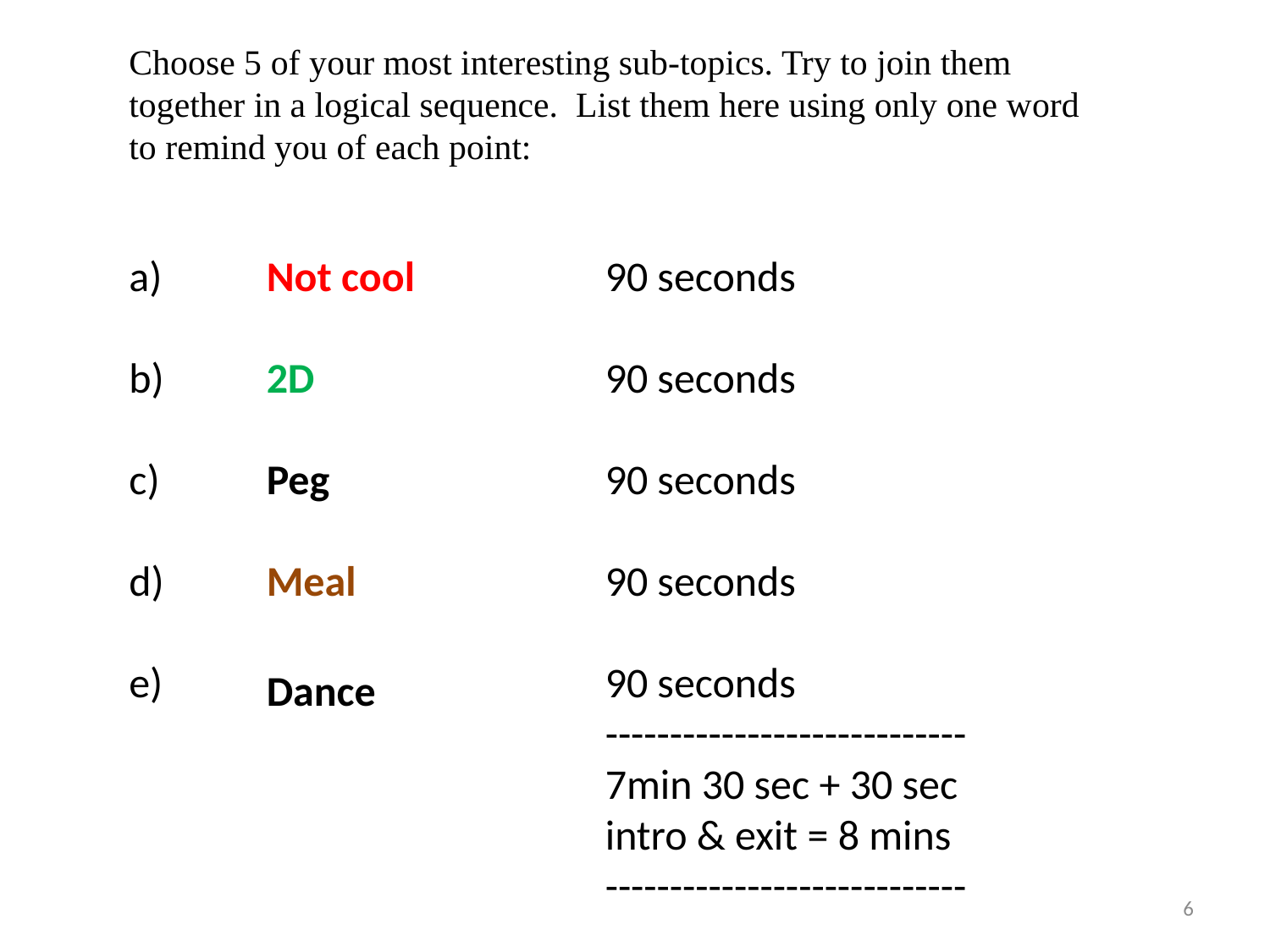

Choose 5 of your most interesting sub-topics. Try to join them together in a logical sequence.  List them here using only one word to remind you of each point:

a)

b)

c)

d)

e)
Not cool

2D

Peg

Meal

Dance
90 seconds

90 seconds

90 seconds

90 seconds

90 seconds
----------------------------
7min 30 sec + 30 sec intro & exit = 8 mins
----------------------------
6